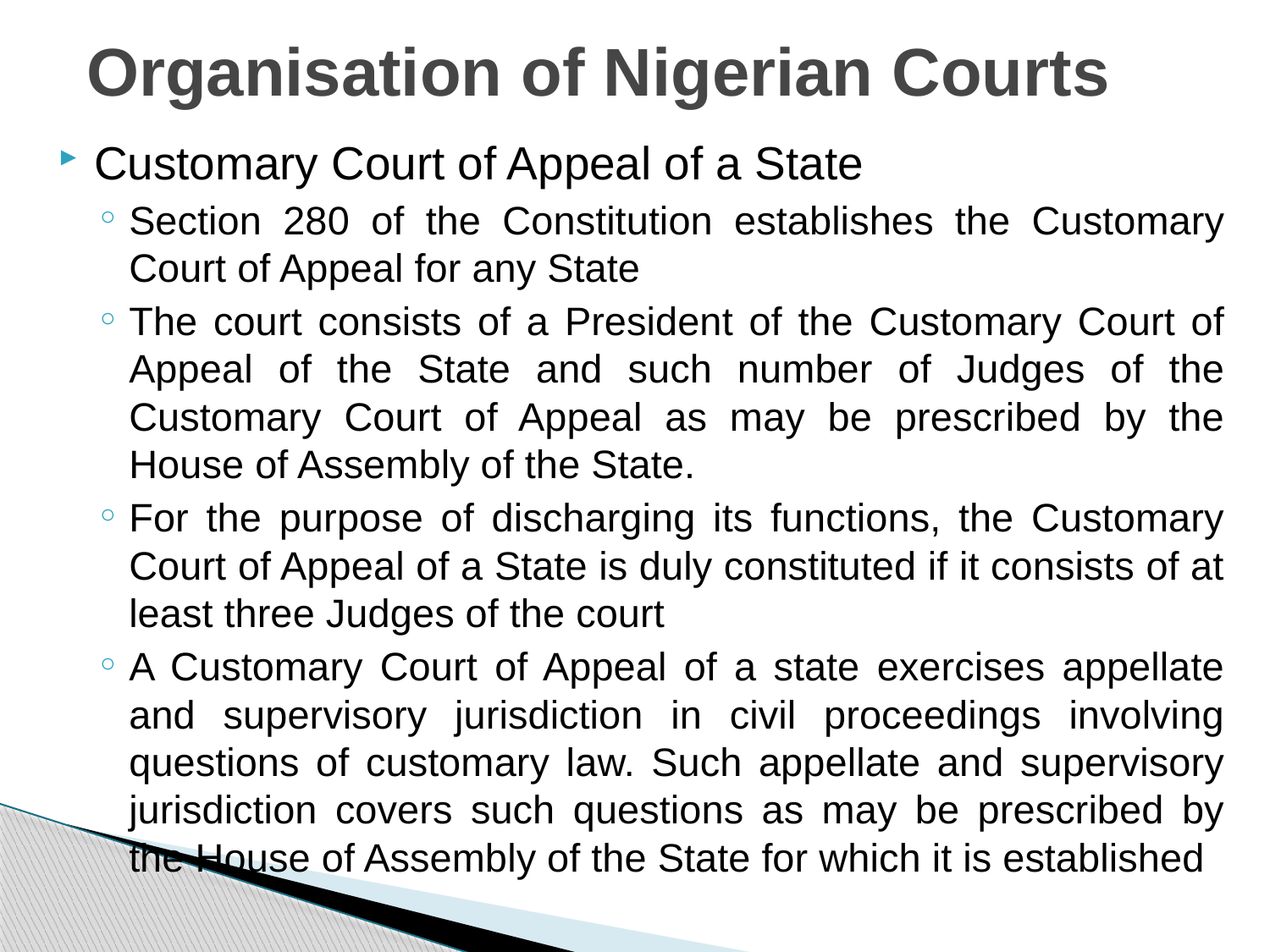

# Organisation of Nigerian Courts
Customary Court of Appeal of a State
Section 280 of the Constitution establishes the Customary Court of Appeal for any State
The court consists of a President of the Customary Court of Appeal of the State and such number of Judges of the Customary Court of Appeal as may be prescribed by the House of Assembly of the State.
For the purpose of discharging its functions, the Customary Court of Appeal of a State is duly constituted if it consists of at least three Judges of the court
A Customary Court of Appeal of a state exercises appellate and supervisory jurisdiction in civil proceedings involving questions of customary law. Such appellate and supervisory jurisdiction covers such questions as may be prescribed by the House of Assembly of the State for which it is established